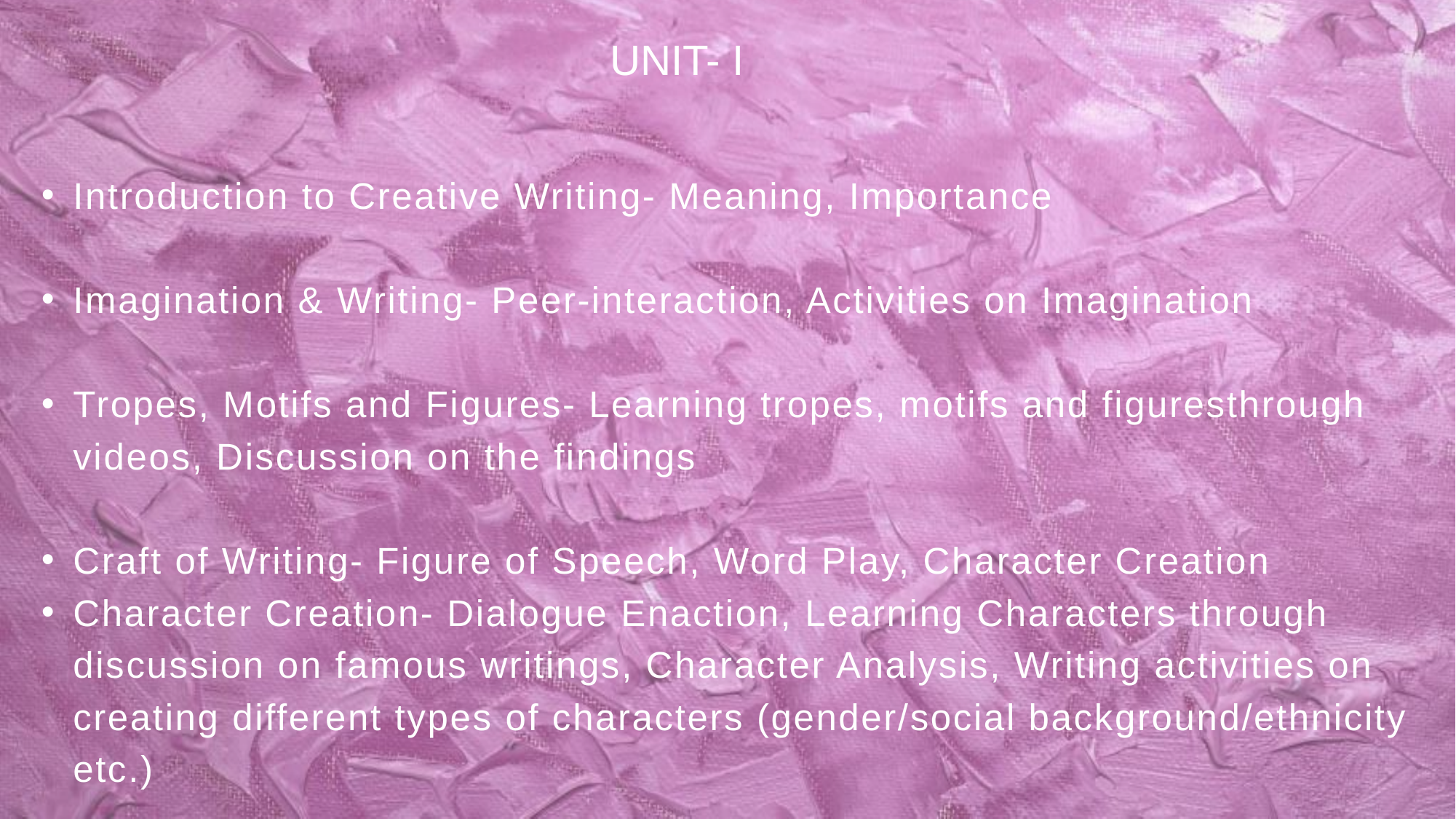

UNIT- I
Introduction to Creative Writing- Meaning, Importance

Imagination & Writing- Peer-interaction, Activities on Imagination

Tropes, Motifs and Figures- Learning tropes, motifs and figuresthrough videos, Discussion on the findings

Craft of Writing- Figure of Speech, Word Play, Character Creation
Character Creation- Dialogue Enaction, Learning Characters through discussion on famous writings, Character Analysis, Writing activities on creating different types of characters (gender/social background/ethnicity etc.)